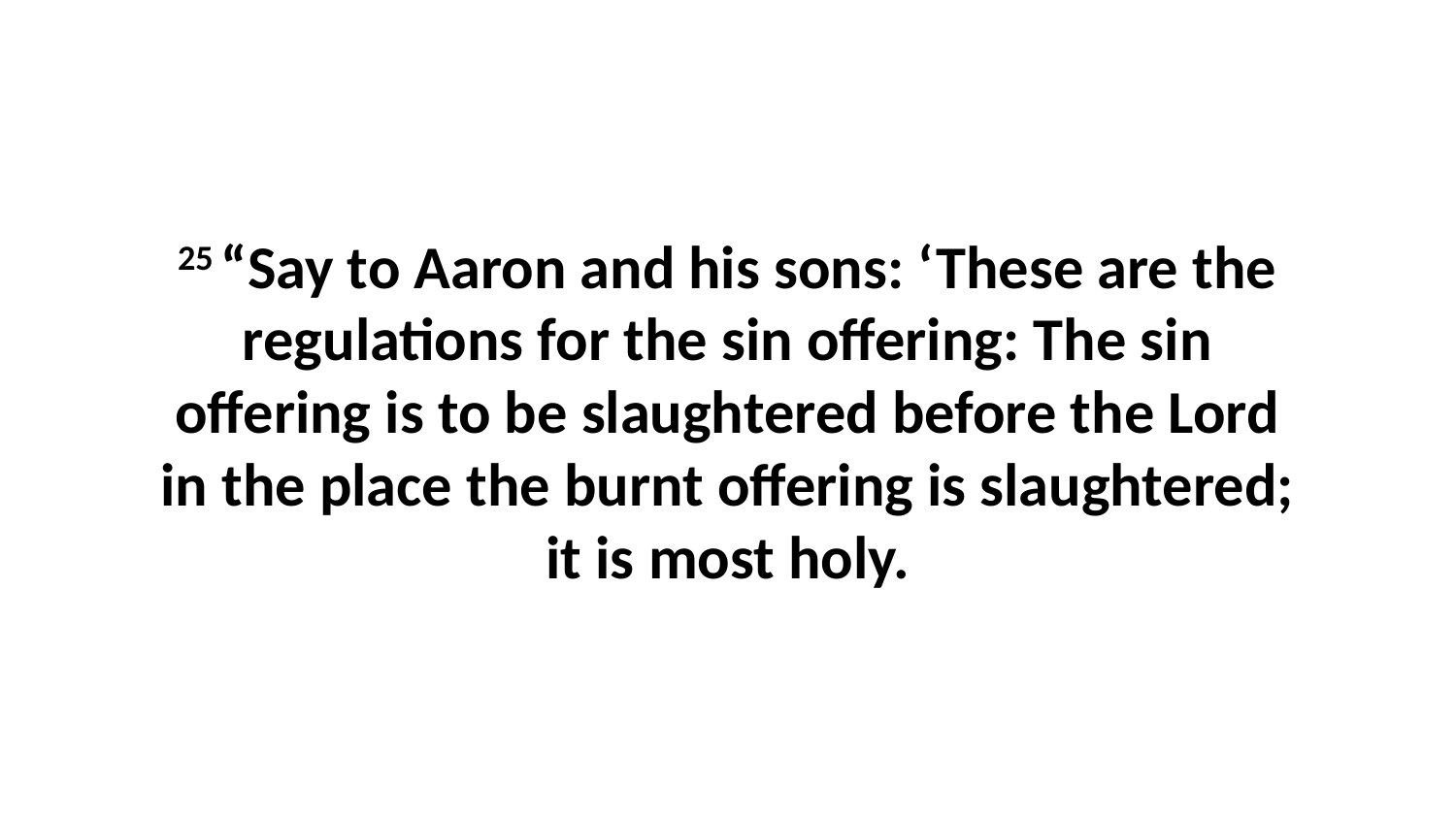

25 “Say to Aaron and his sons: ‘These are the regulations for the sin offering: The sin offering is to be slaughtered before the Lord in the place the burnt offering is slaughtered; it is most holy.